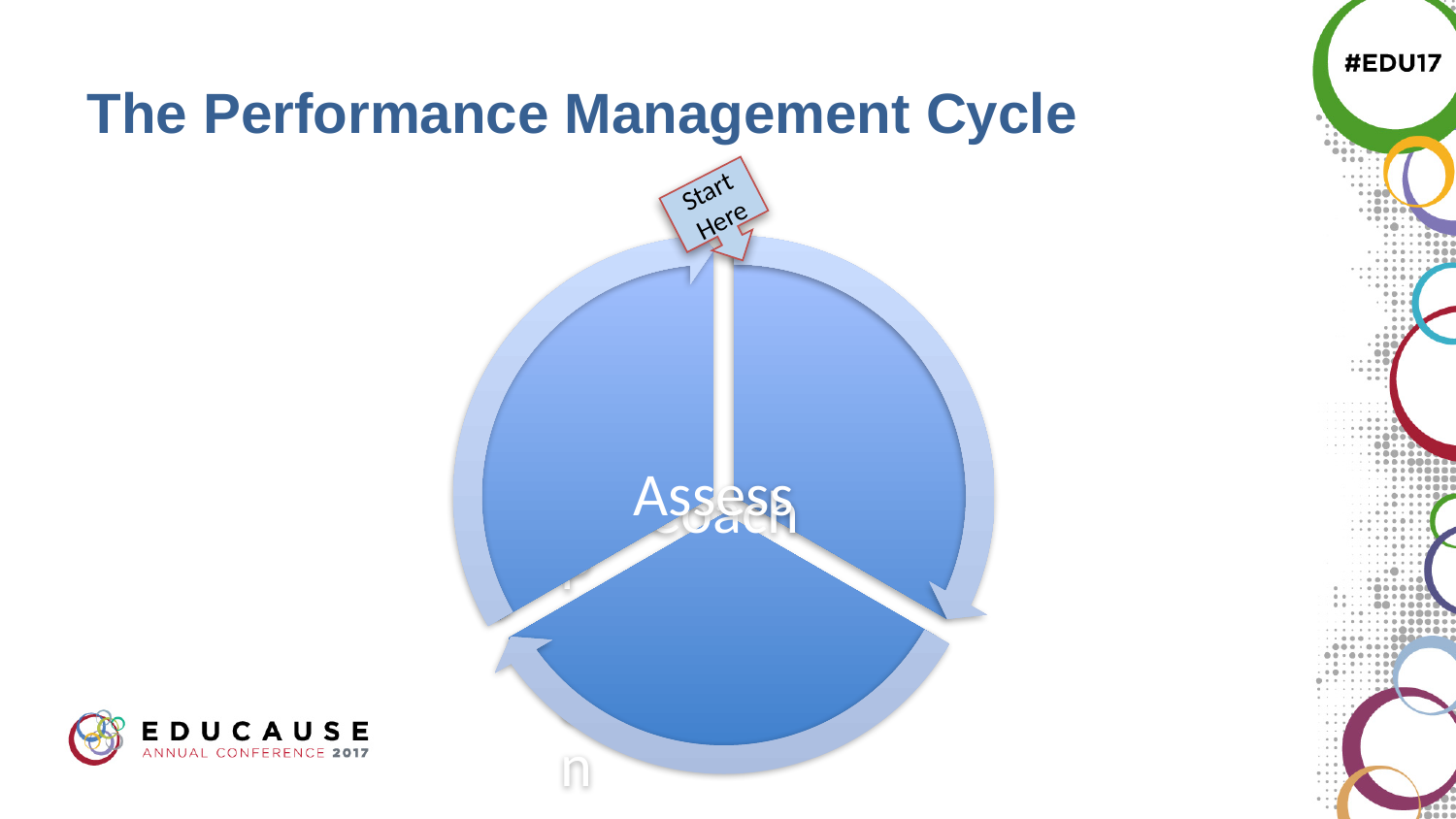

# The Performance Management Cycle
Start Here
Plan
Coach
Assess
3